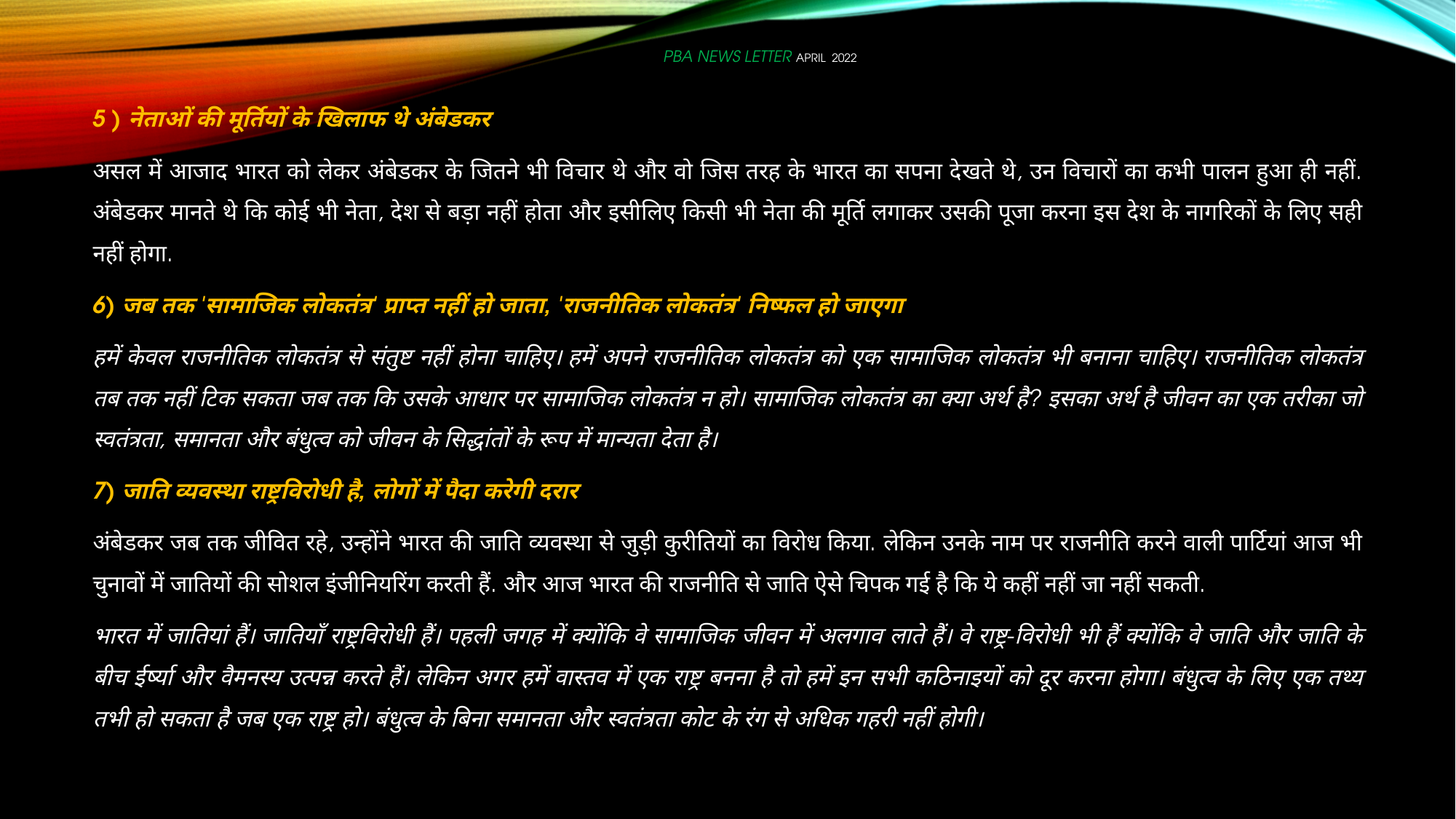

# PBA NEWS LETTER APRIL  2022
5 ) नेताओं की मूर्तियों के खिलाफ थे अंबेडकर
असल में आजाद भारत को लेकर अंबेडकर के जितने भी विचार थे और वो जिस तरह के भारत का सपना देखते थे, उन विचारों का कभी पालन हुआ ही नहीं. अंबेडकर मानते थे कि कोई भी नेता, देश से बड़ा नहीं होता और इसीलिए किसी भी नेता की मूर्ति लगाकर उसकी पूजा करना इस देश के नागरिकों के लिए सही नहीं होगा.
6) जब तक 'सामाजिक लोकतंत्र' प्राप्त नहीं हो जाता, 'राजनीतिक लोकतंत्र' निष्फल हो जाएगा
हमें केवल राजनीतिक लोकतंत्र से संतुष्ट नहीं होना चाहिए। हमें अपने राजनीतिक लोकतंत्र को एक सामाजिक लोकतंत्र भी बनाना चाहिए। राजनीतिक लोकतंत्र तब तक नहीं टिक सकता जब तक कि उसके आधार पर सामाजिक लोकतंत्र न हो। सामाजिक लोकतंत्र का क्या अर्थ है? इसका अर्थ है जीवन का एक तरीका जो स्वतंत्रता, समानता और बंधुत्व को जीवन के सिद्धांतों के रूप में मान्यता देता है।
7) जाति व्यवस्था राष्ट्रविरोधी है, लोगों में पैदा करेगी दरार
अंबेडकर जब तक जीवित रहे, उन्होंने भारत की जाति व्यवस्था से जुड़ी कुरीतियों का विरोध किया. लेकिन उनके नाम पर राजनीति करने वाली पार्टियां आज भी चुनावों में जातियों की सोशल इंजीनियरिंग करती हैं. और आज भारत की राजनीति से जाति ऐसे चिपक गई है कि ये कहीं नहीं जा नहीं सकती.
भारत में जातियां हैं। जातियाँ राष्ट्रविरोधी हैं। पहली जगह में क्योंकि वे सामाजिक जीवन में अलगाव लाते हैं। वे राष्ट्र-विरोधी भी हैं क्योंकि वे जाति और जाति के बीच ईर्ष्या और वैमनस्य उत्पन्न करते हैं। लेकिन अगर हमें वास्तव में एक राष्ट्र बनना है तो हमें इन सभी कठिनाइयों को दूर करना होगा। बंधुत्व के लिए एक तथ्य तभी हो सकता है जब एक राष्ट्र हो। बंधुत्व के बिना समानता और स्वतंत्रता कोट के रंग से अधिक गहरी नहीं होगी।